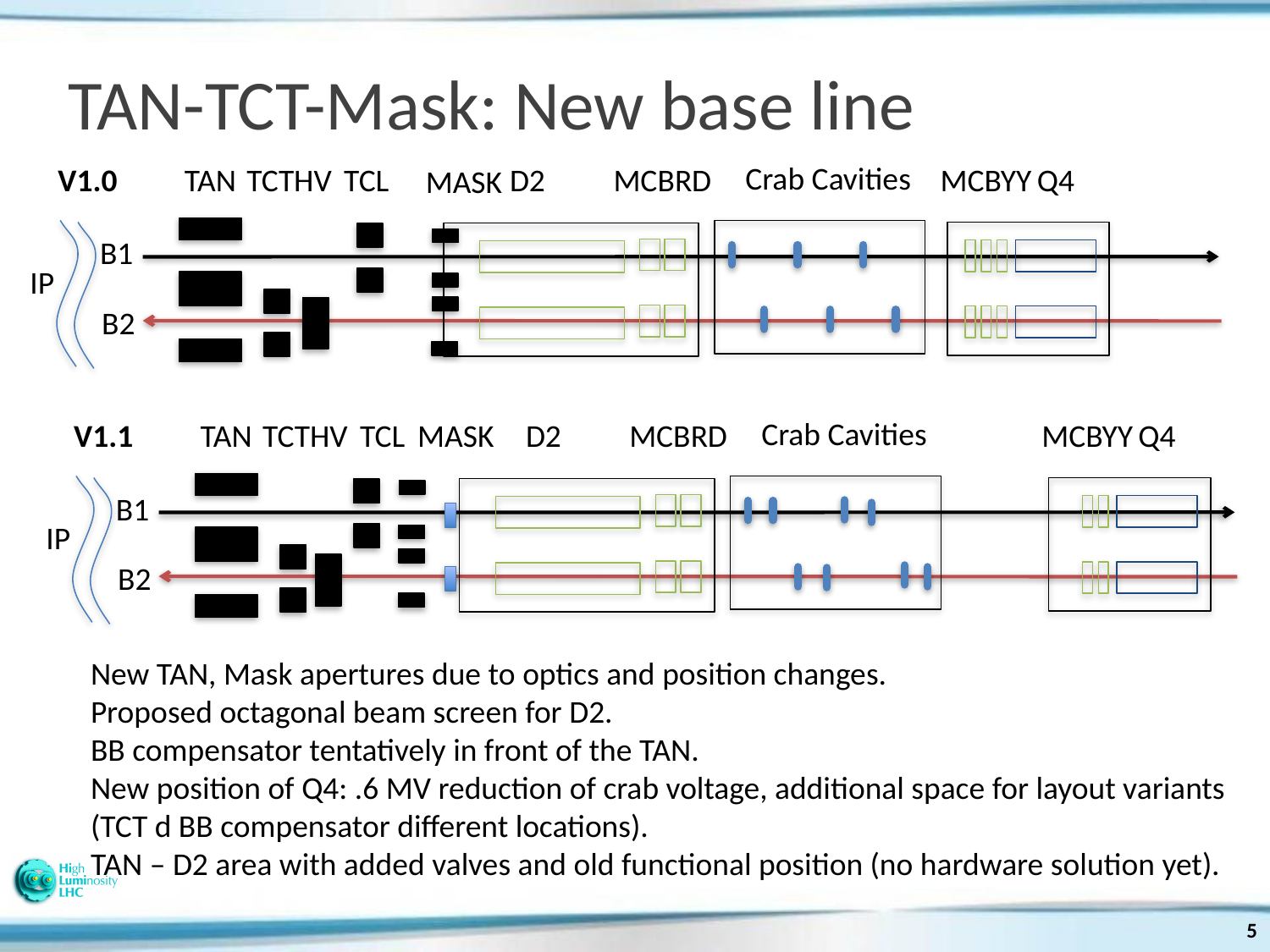

# TAN-TCT-Mask: New base line
Crab Cavities
V1.0
TAN
TCTHV
TCL
D2
MCBRD
MCBYY
Q4
MASK

B1

IP

B2

Crab Cavities
V1.1
TAN
TCTHV
TCL
MASK

D2
MCBRD
MCBYY
Q4

B1

IP

B2

New TAN, Mask apertures due to optics and position changes.
Proposed octagonal beam screen for D2.
BB compensator tentatively in front of the TAN.
New position of Q4: .6 MV reduction of crab voltage, additional space for layout variants
(TCT d BB compensator different locations).
TAN – D2 area with added valves and old functional position (no hardware solution yet).

5